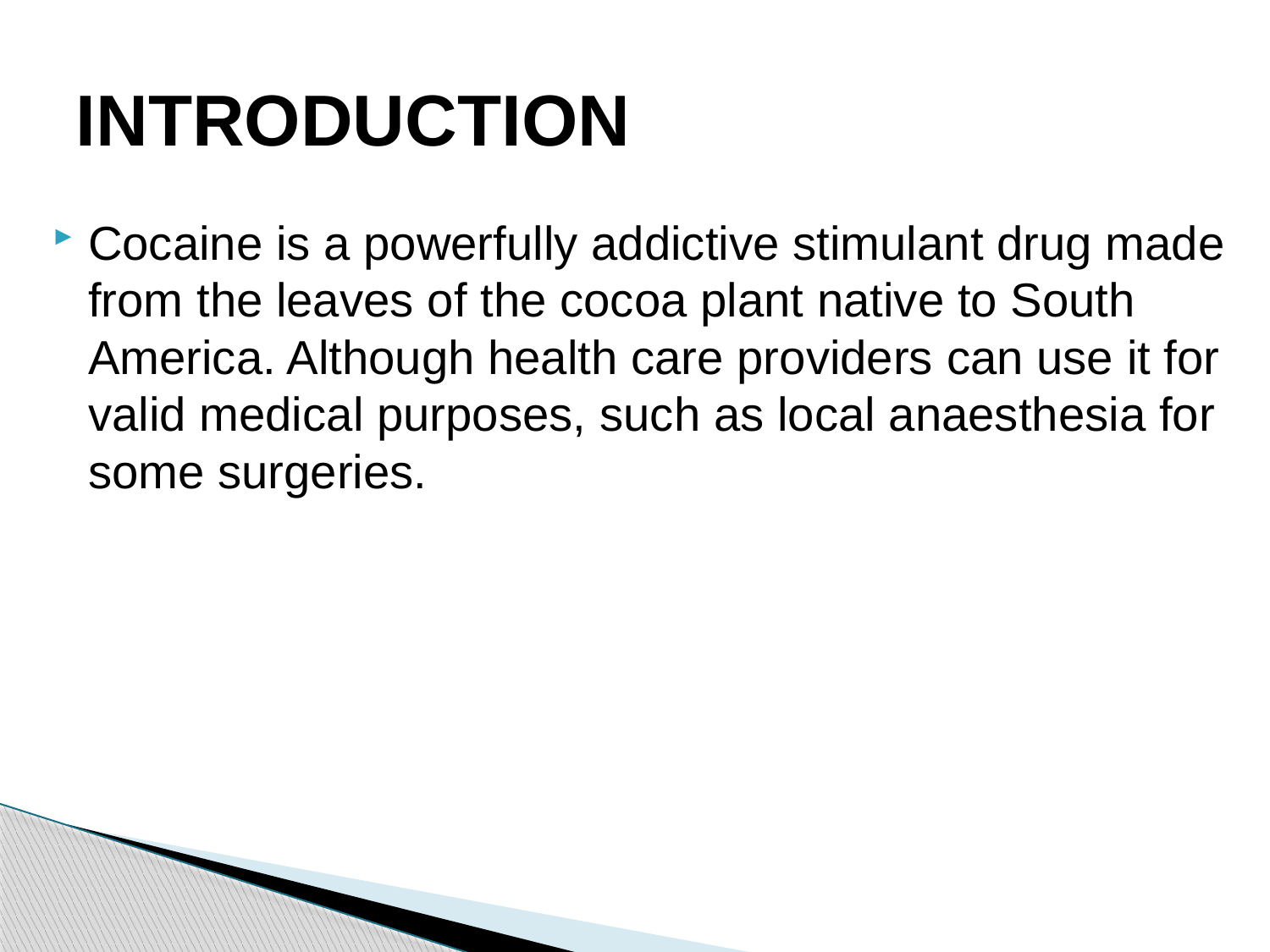

# INTRODUCTION
Cocaine is a powerfully addictive stimulant drug made from the leaves of the cocoa plant native to South America. Although health care providers can use it for valid medical purposes, such as local anaesthesia for some surgeries.